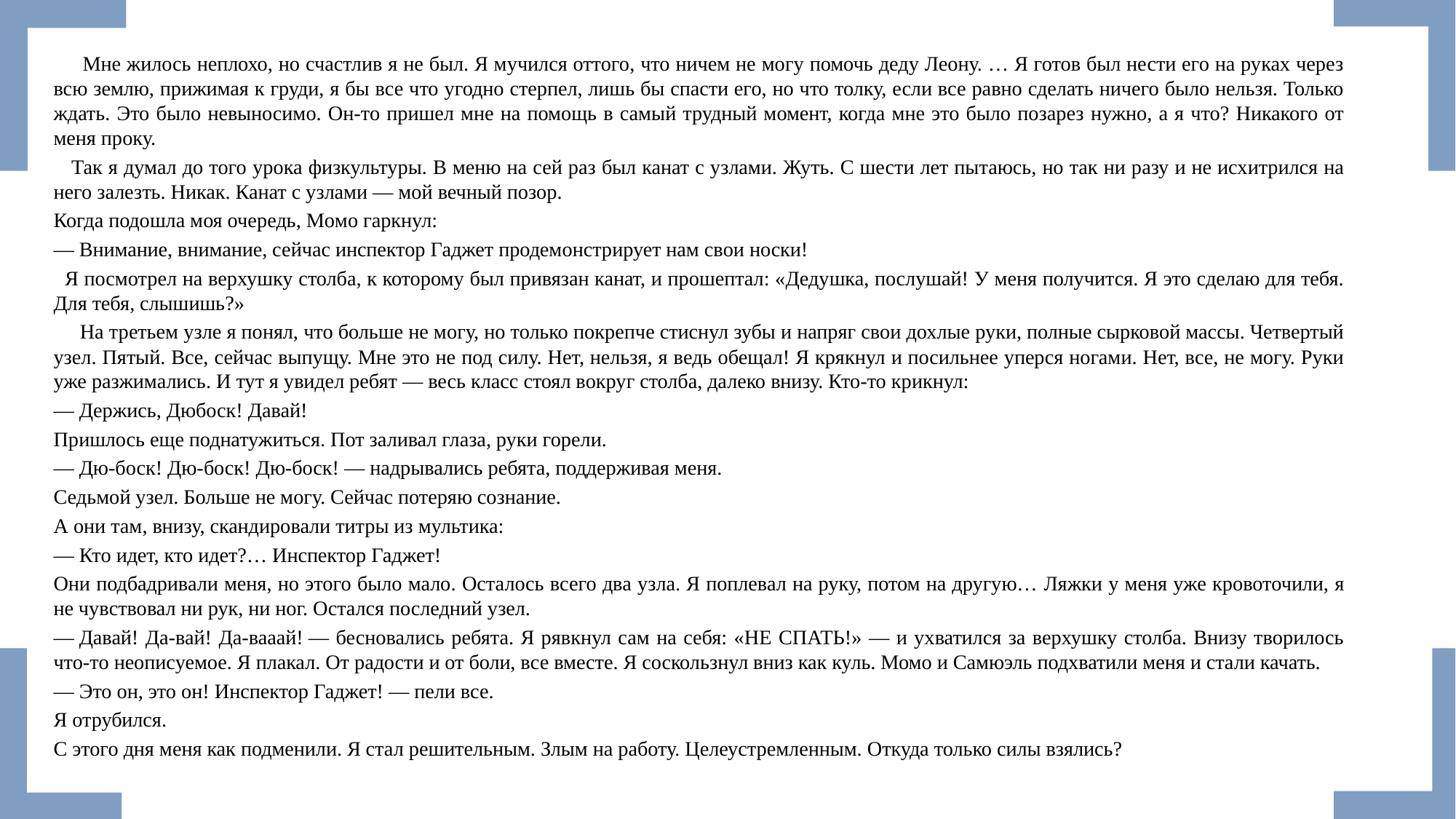

#
     Мне жилось неплохо, но счастлив я не был. Я мучился оттого, что ничем не могу помочь деду Леону. … Я готов был нести его на руках через всю землю, прижимая к груди, я бы все что угодно стерпел, лишь бы спасти его, но что толку, если все равно сделать ничего было нельзя. Только ждать. Это было невыносимо. Он-то пришел мне на помощь в самый трудный момент, когда мне это было позарез нужно, а я что? Никакого от меня проку.
   Так я думал до того урока физкультуры. В меню на сей раз был канат с узлами. Жуть. С шести лет пытаюсь, но так ни разу и не исхитрился на него залезть. Никак. Канат с узлами — мой вечный позор.
Когда подошла моя очередь, Moмo гаркнул:
— Внимание, внимание, сейчас инспектор Гаджет продемонстрирует нам свои носки!
  Я посмотрел на верхушку столба, к которому был привязан канат, и прошептал: «Дедушка, послушай! У меня получится. Я это сделаю для тебя. Для тебя, слышишь?»
     На третьем узле я понял, что больше не могу, но только покрепче стиснул зубы и напряг свои дохлые руки, полные сырковой массы. Четвертый узел. Пятый. Все, сейчас выпущу. Мне это не под силу. Нет, нельзя, я ведь обещал! Я крякнул и посильнее уперся ногами. Нет, все, не могу. Руки уже разжимались. И тут я увидел ребят — весь класс стоял вокруг столба, далеко внизу. Кто-то крикнул:
— Держись, Дюбоск! Давай!
Пришлось еще поднатужиться. Пот заливал глаза, руки горели.
— Дю-боск! Дю-боск! Дю-боск! — надрывались ребята, поддерживая меня.
Седьмой узел. Больше не могу. Сейчас потеряю сознание.
А они там, внизу, скандировали титры из мультика:
— Кто идет, кто идет?… Инспектор Гаджет!
Они подбадривали меня, но этого было мало. Осталось всего два узла. Я поплевал на руку, потом на другую… Ляжки у меня уже кровоточили, я не чувствовал ни рук, ни ног. Остался последний узел.
— Давай! Да-вай! Да-вааай! — бесновались ребята. Я рявкнул сам на себя: «НЕ СПАТЬ!» — и ухватился за верхушку столба. Внизу творилось что-то неописуемое. Я плакал. От радости и от боли, все вместе. Я соскользнул вниз как куль. Момо и Самюэль подхватили меня и стали качать.
— Это он, это он! Инспектор Гаджет! — пели все.
Я отрубился.
С этого дня меня как подменили. Я стал решительным. Злым на работу. Целеустремленным. Откуда только силы взялись?